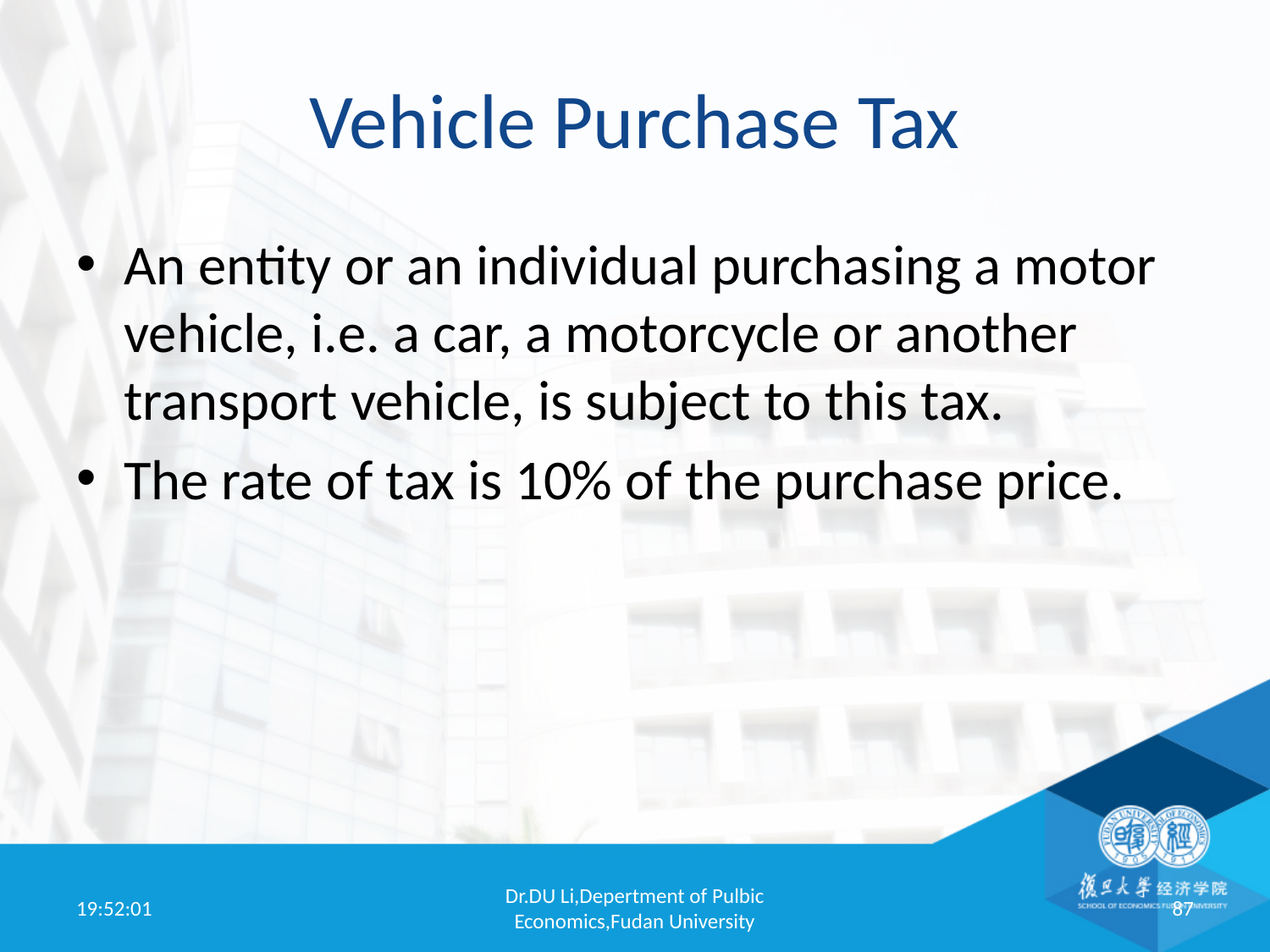

# Vehicle Purchase Tax
An entity or an individual purchasing a motor vehicle, i.e. a car, a motorcycle or another transport vehicle, is subject to this tax.
The rate of tax is 10% of the purchase price.
19:52:01
Dr.DU Li,Depertment of Pulbic Economics,Fudan University
87